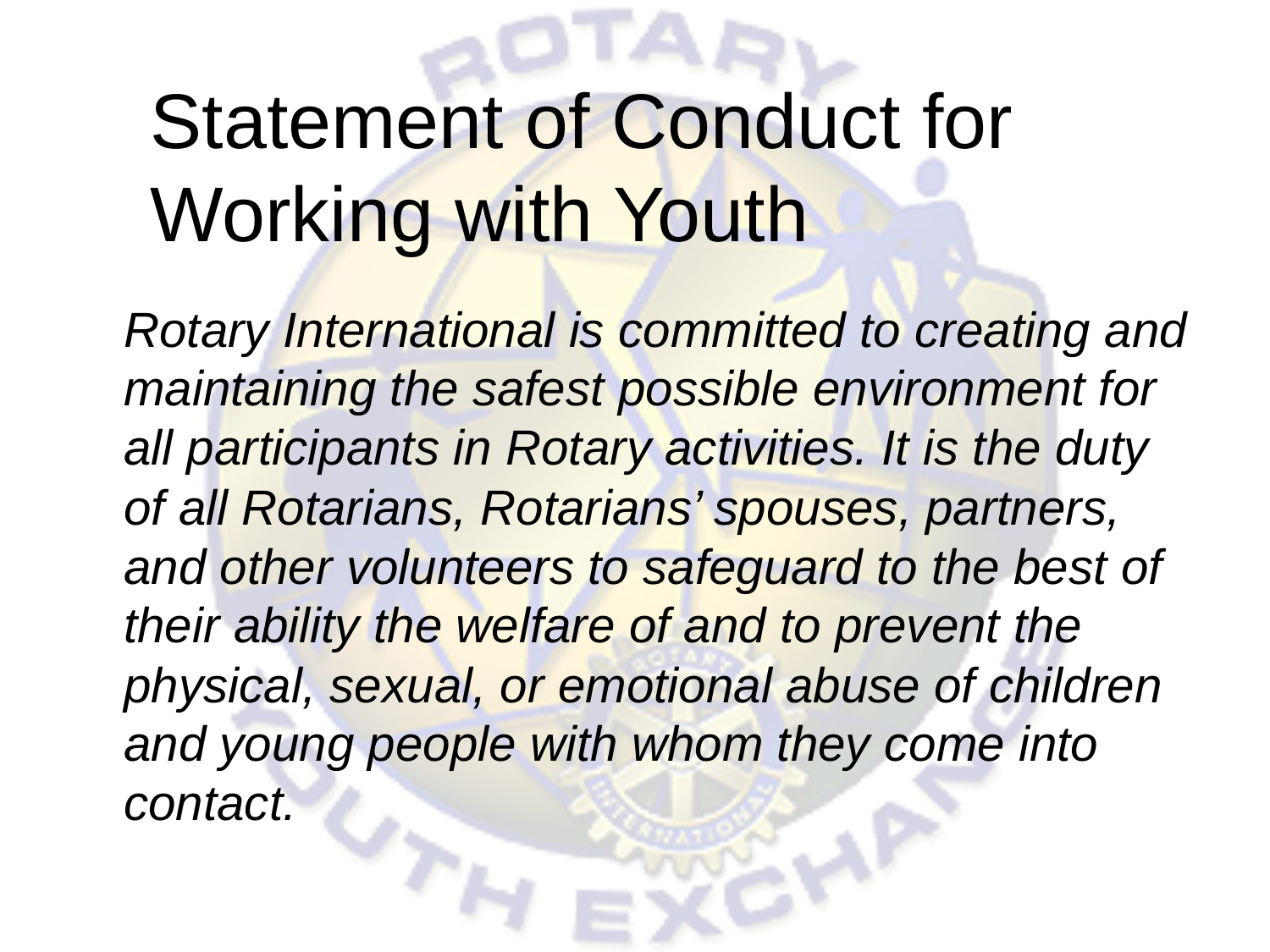

# Statement of Conduct for Working with Youth

	Rotary International is committed to creating and maintaining the safest possible environment for all participants in Rotary activities. It is the duty of all Rotarians, Rotarians’ spouses, partners, and other volunteers to safeguard to the best of their ability the welfare of and to prevent the physical, sexual, or emotional abuse of children and young people with whom they come into contact.